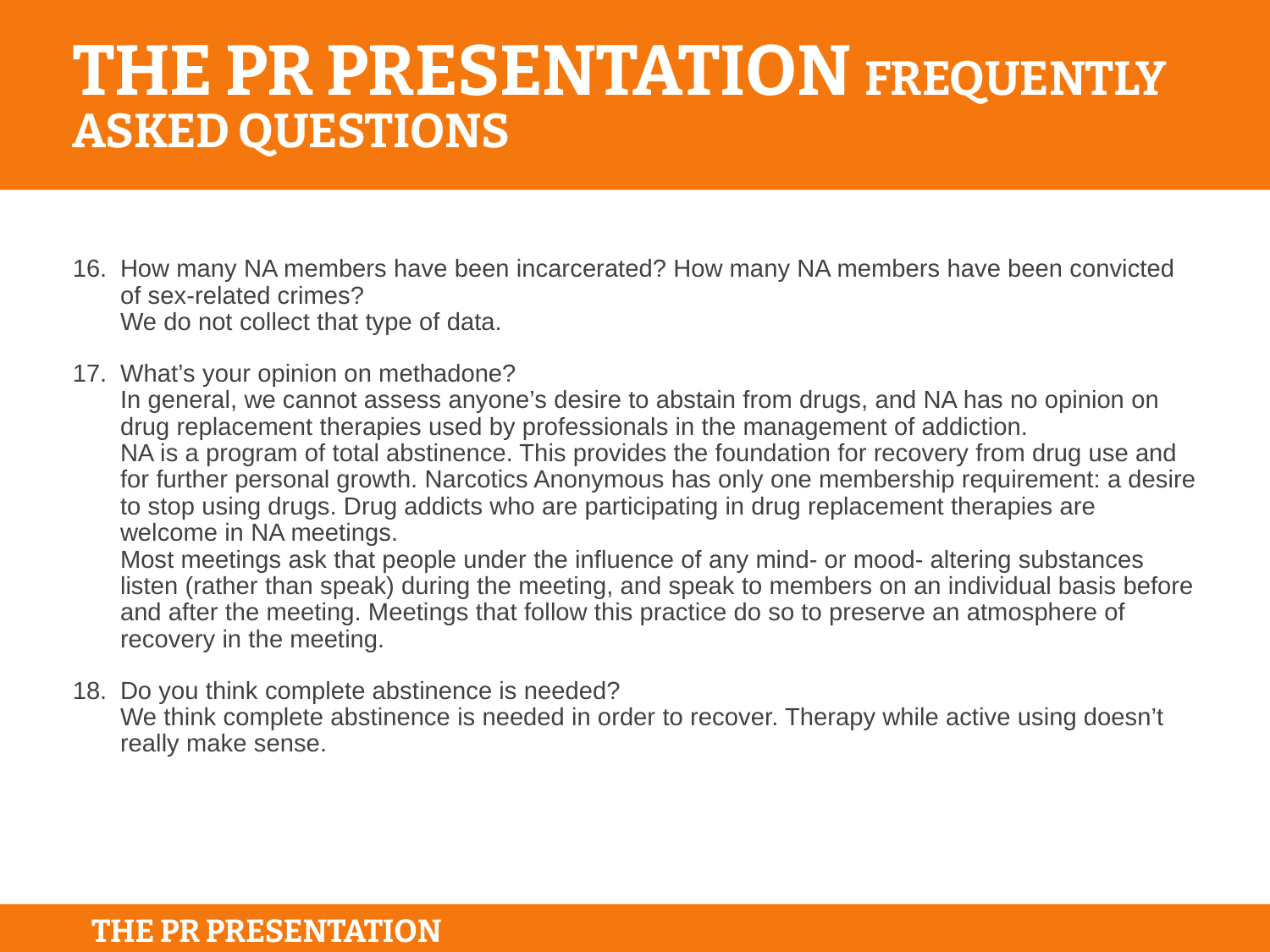

# The PR Presentation Frequently asked questions
How many NA members have been incarcerated? How many NA members have been convicted of sex-related crimes?
We do not collect that type of data.
What’s your opinion on methadone?
In general, we cannot assess anyone’s desire to abstain from drugs, and NA has no opinion on drug replacement therapies used by professionals in the management of addiction.
NA is a program of total abstinence. This provides the foundation for recovery from drug use and for further personal growth. Narcotics Anonymous has only one membership requirement: a desire to stop using drugs. Drug addicts who are participating in drug replacement therapies are welcome in NA meetings.
Most meetings ask that people under the influence of any mind- or mood- altering substances listen (rather than speak) during the meeting, and speak to members on an individual basis before and after the meeting. Meetings that follow this practice do so to preserve an atmosphere of recovery in the meeting.
Do you think complete abstinence is needed? 
We think complete abstinence is needed in order to recover. Therapy while active using doesn’t really make sense.

THE PR PRESENTATION